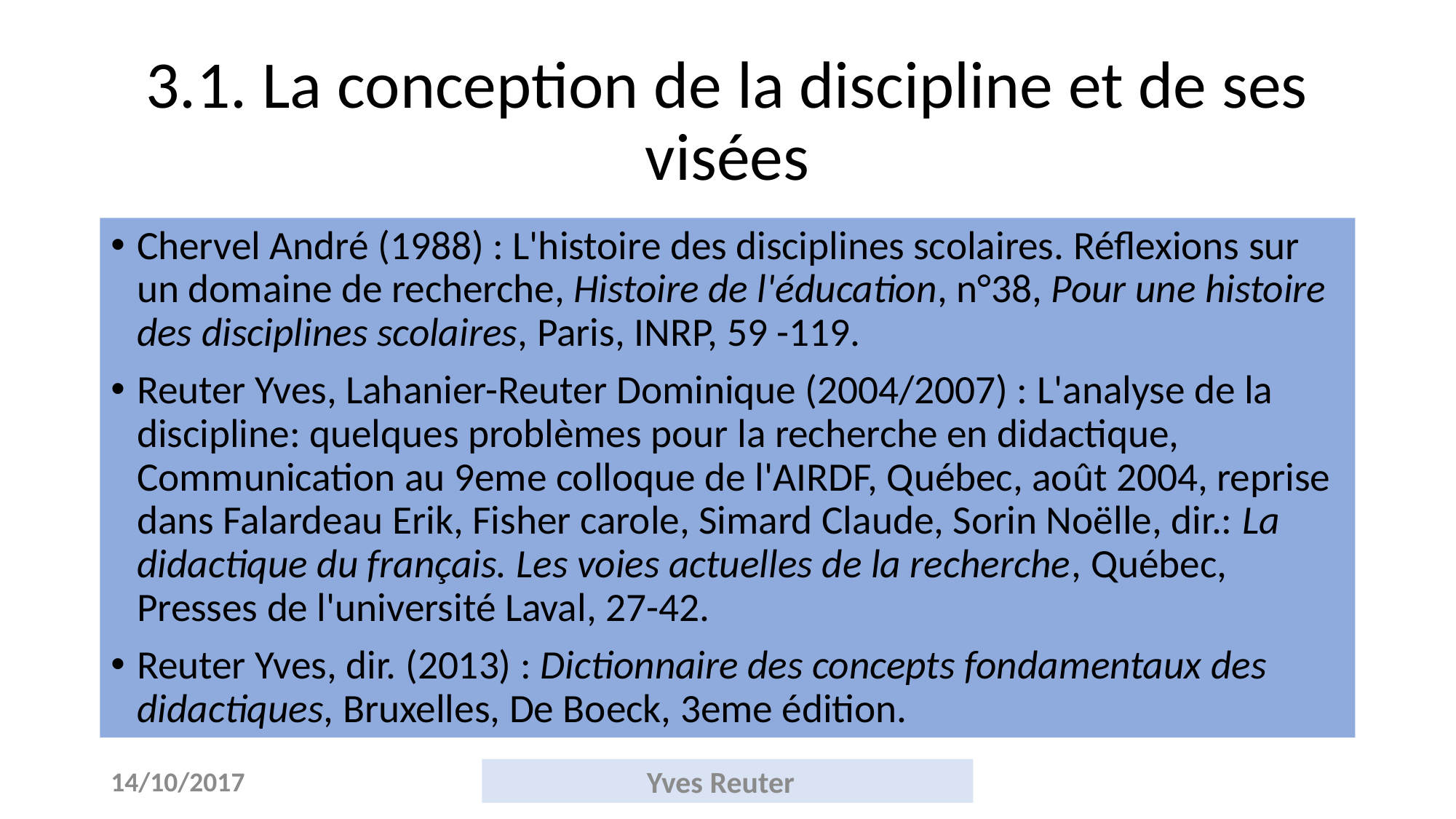

# 3.1. La conception de la discipline et de ses visées
Chervel André (1988) : L'histoire des disciplines scolaires. Réflexions sur un domaine de recherche, Histoire de l'éducation, n°38, Pour une histoire des disciplines scolaires, Paris, INRP, 59 -119.
Reuter Yves, Lahanier-Reuter Dominique (2004/2007) : L'analyse de la discipline: quelques problèmes pour la recherche en didactique, Communication au 9eme colloque de l'AIRDF, Québec, août 2004, reprise dans Falardeau Erik, Fisher carole, Simard Claude, Sorin Noëlle, dir.: La didactique du français. Les voies actuelles de la recherche, Québec, Presses de l'université Laval, 27-42.
Reuter Yves, dir. (2013) : Dictionnaire des concepts fondamentaux des didactiques, Bruxelles, De Boeck, 3eme édition.
14/10/2017
Yves Reuter